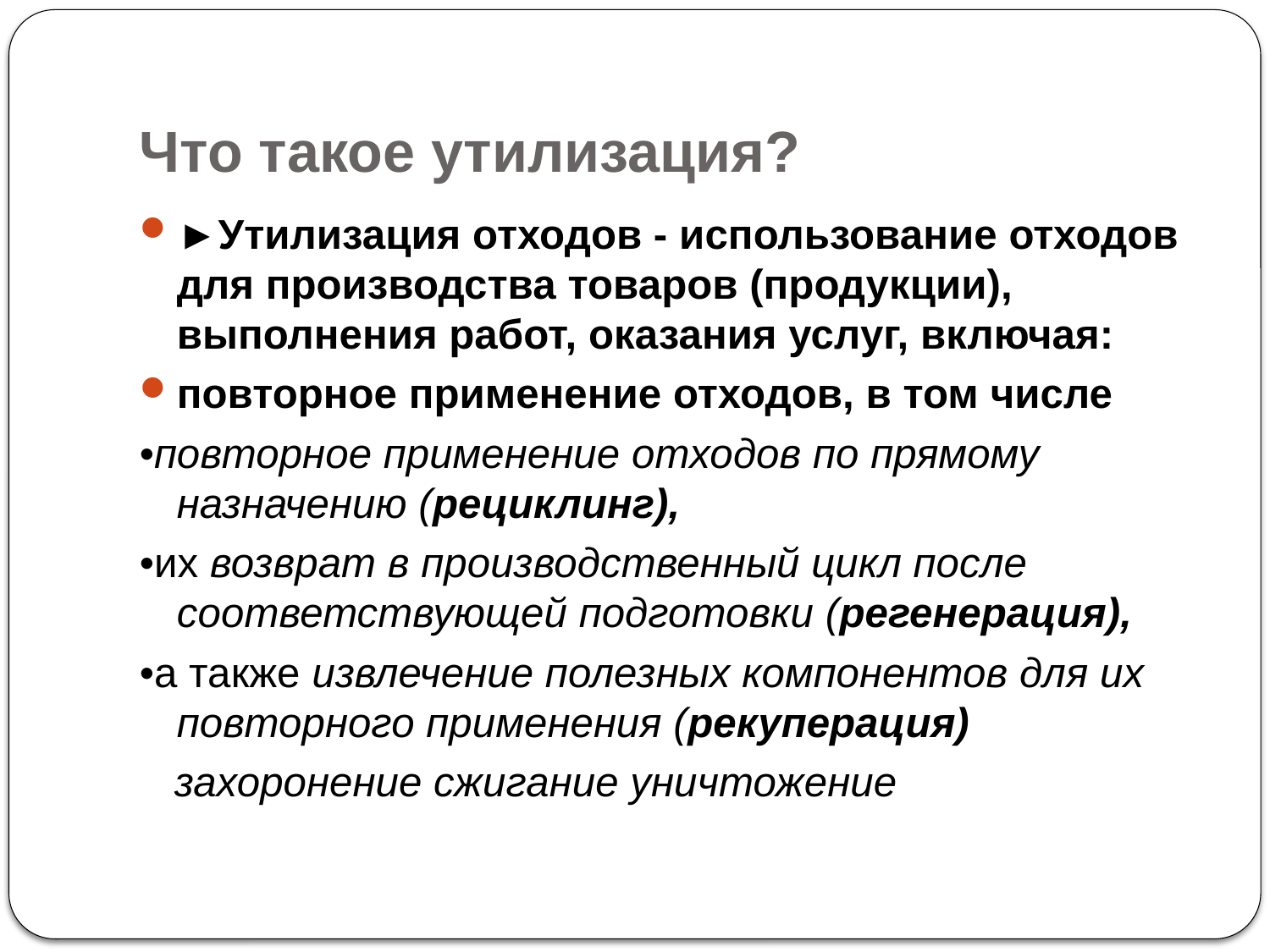

# Что такое утилизация?
►Утилизация отходов - использование отходов для производства товаров (продукции), выполнения работ, оказания услуг, включая:
повторное применение отходов, в том числе
•повторное применение отходов по прямому назначению (рециклинг),
•их возврат в производственный цикл после соответствующей подготовки (регенерация),
•а также извлечение полезных компонентов для их повторного применения (рекуперация)
   захоронение сжигание уничтожение